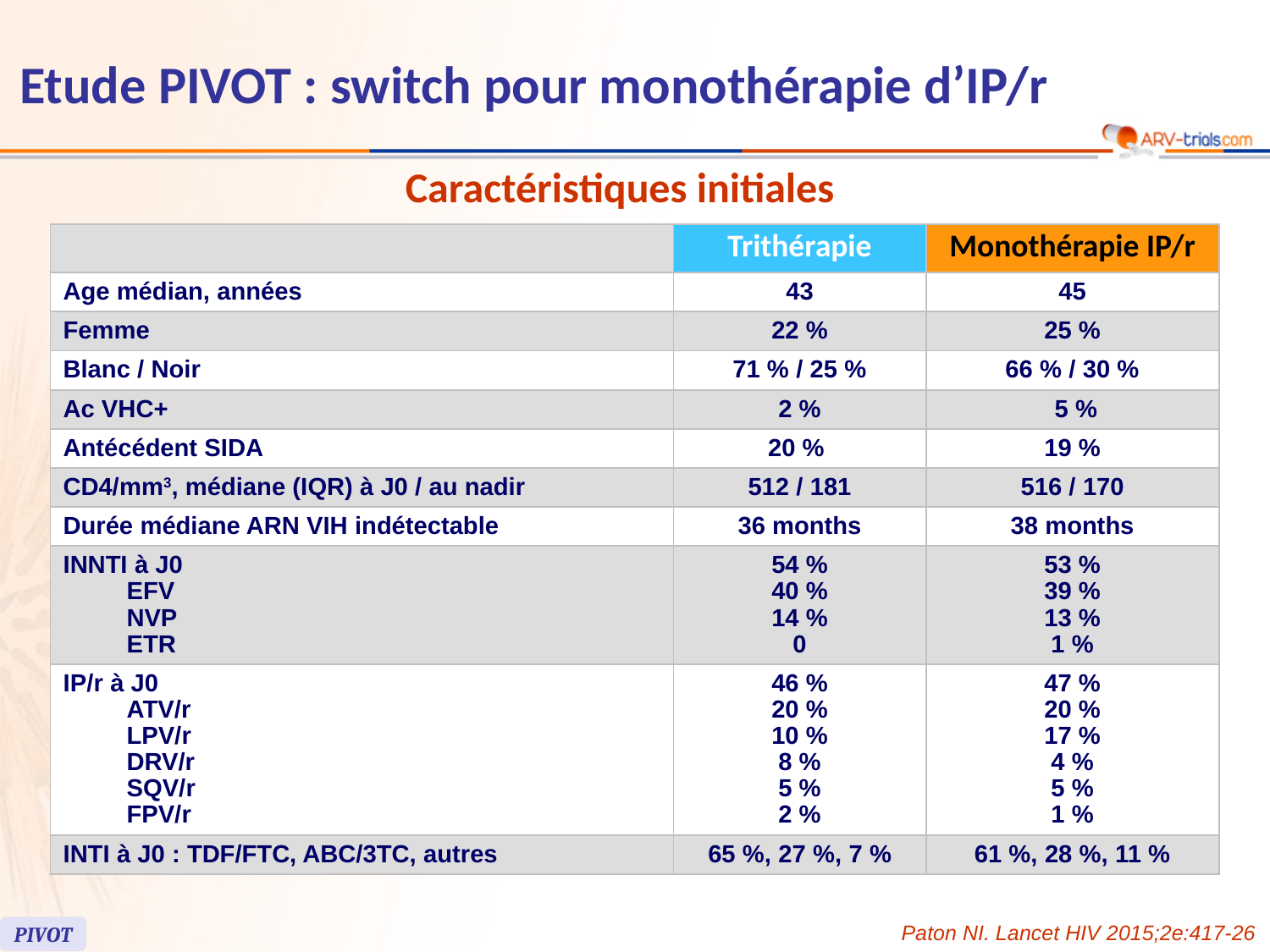

# Etude PIVOT : switch pour monothérapie d’IP/r
Caractéristiques initiales
|  | Trithérapie | Monothérapie IP/r |
| --- | --- | --- |
| Age médian, années | 43 | 45 |
| Femme | 22 % | 25 % |
| Blanc / Noir | 71 % / 25 % | 66 % / 30 % |
| Ac VHC+ | 2 % | 5 % |
| Antécédent SIDA | 20 % | 19 % |
| CD4/mm3, médiane (IQR) à J0 / au nadir | 512 / 181 | 516 / 170 |
| Durée médiane ARN VIH indétectable | 36 months | 38 months |
| INNTI à J0 EFV NVP ETR | 54 % 40 % 14 % 0 | 53 % 39 % 13 % 1 % |
| IP/r à J0 ATV/r LPV/r DRV/r SQV/r FPV/r | 46 % 20 % 10 % 8 % 5 % 2 % | 47 % 20 % 17 % 4 % 5 % 1 % |
| INTI à J0 : TDF/FTC, ABC/3TC, autres | 65 %, 27 %, 7 % | 61 %, 28 %, 11 % |
Paton NI. Lancet HIV 2015;2e:417-26
PIVOT